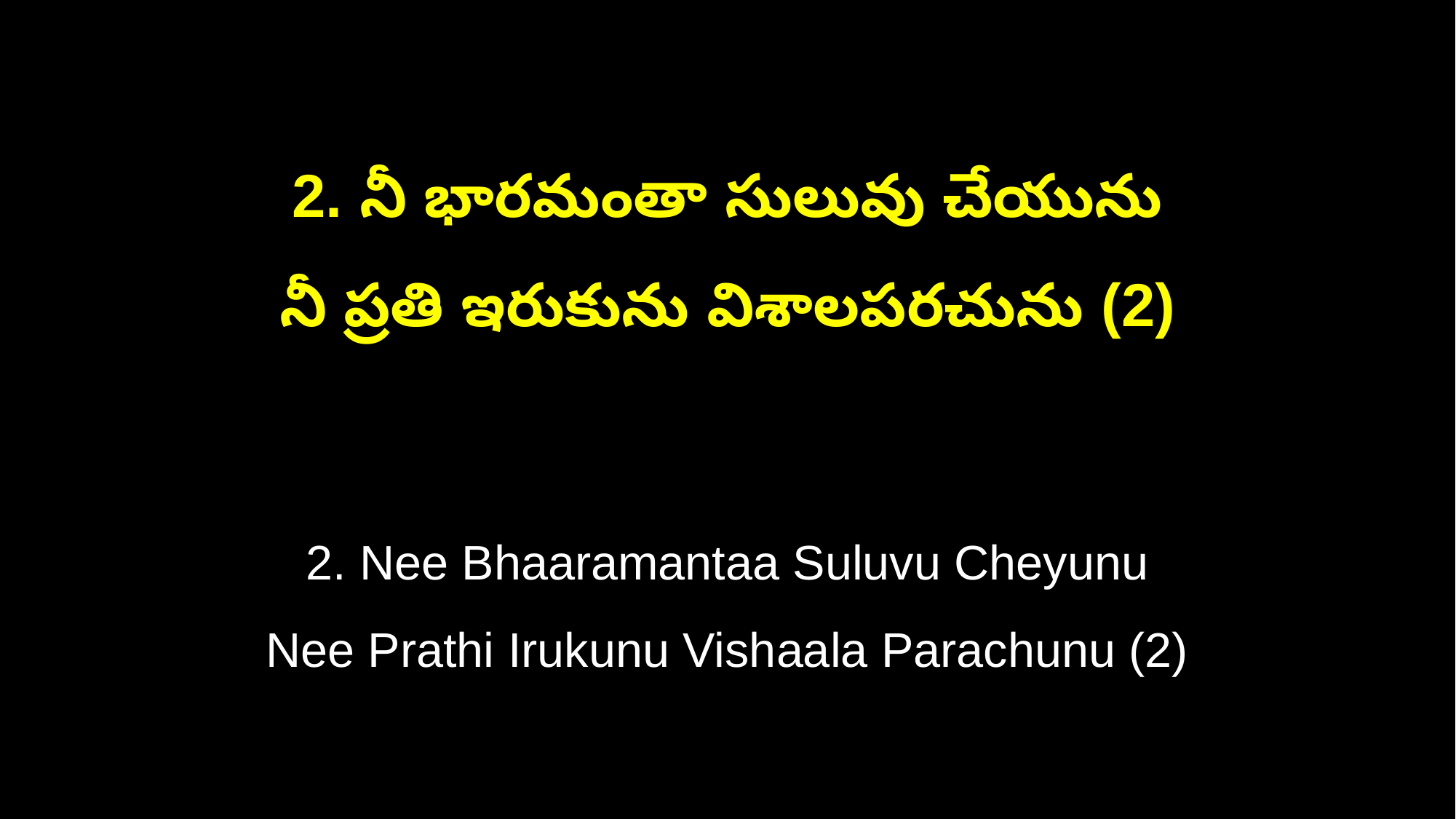

2. నీ భారమంతా సులువు చేయును
నీ ప్రతి ఇరుకును విశాలపరచును (2)
2. Nee Bhaaramantaa Suluvu Cheyunu
Nee Prathi Irukunu Vishaala Parachunu (2)